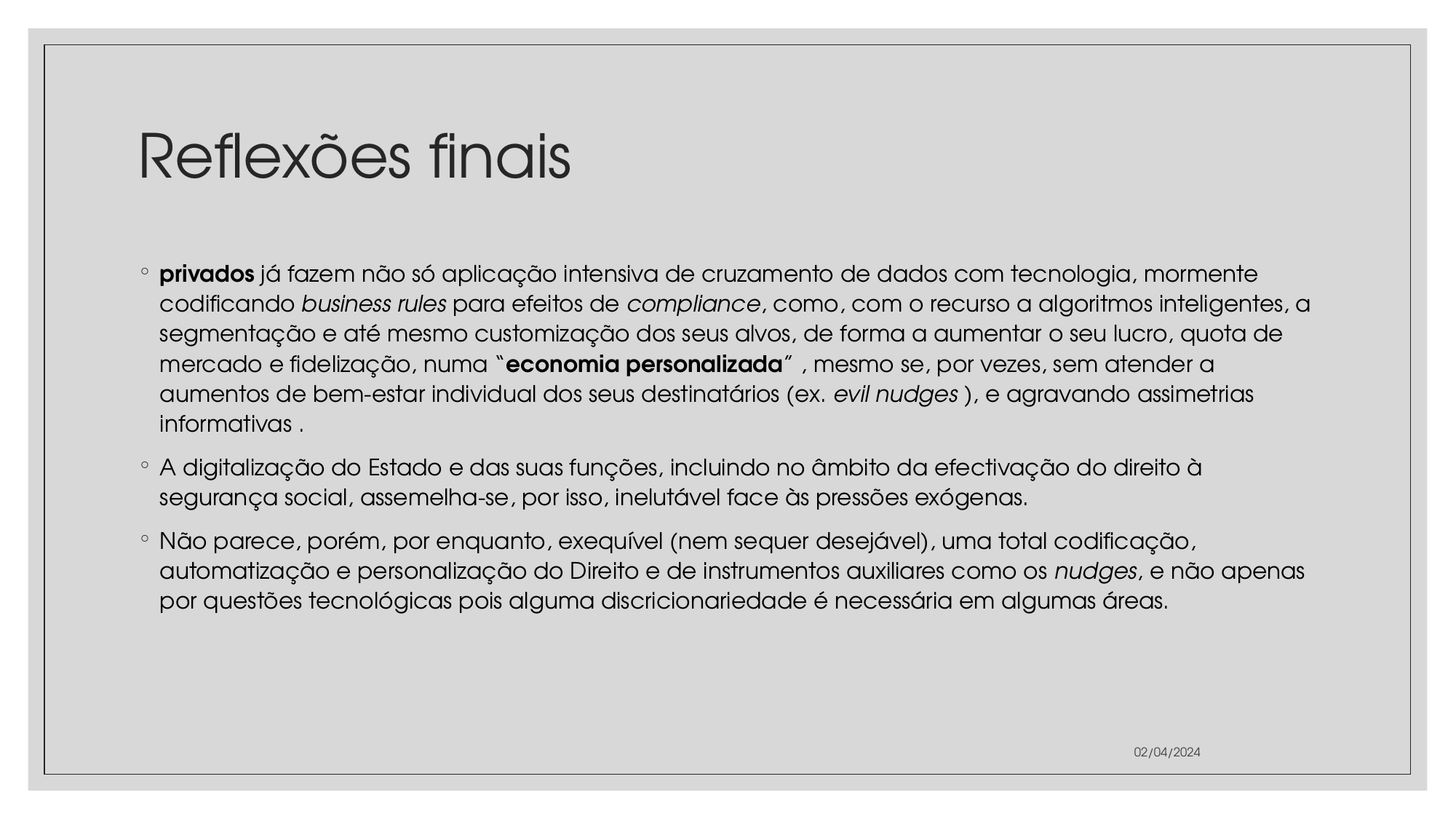

# Reflexões finais
privados já fazem não só aplicação intensiva de cruzamento de dados com tecnologia, mormente codificando business rules para efeitos de compliance, como, com o recurso a algoritmos inteligentes, a segmentação e até mesmo customização dos seus alvos, de forma a aumentar o seu lucro, quota de mercado e fidelização, numa “economia personalizada” , mesmo se, por vezes, sem atender a aumentos de bem-estar individual dos seus destinatários (ex. evil nudges ), e agravando assimetrias informativas .
A digitalização do Estado e das suas funções, incluindo no âmbito da efectivação do direito à segurança social, assemelha-se, por isso, inelutável face às pressões exógenas.
Não parece, porém, por enquanto, exequível (nem sequer desejável), uma total codificação, automatização e personalização do Direito e de instrumentos auxiliares como os nudges, e não apenas por questões tecnológicas pois alguma discricionariedade é necessária em algumas áreas.

02/04/2024